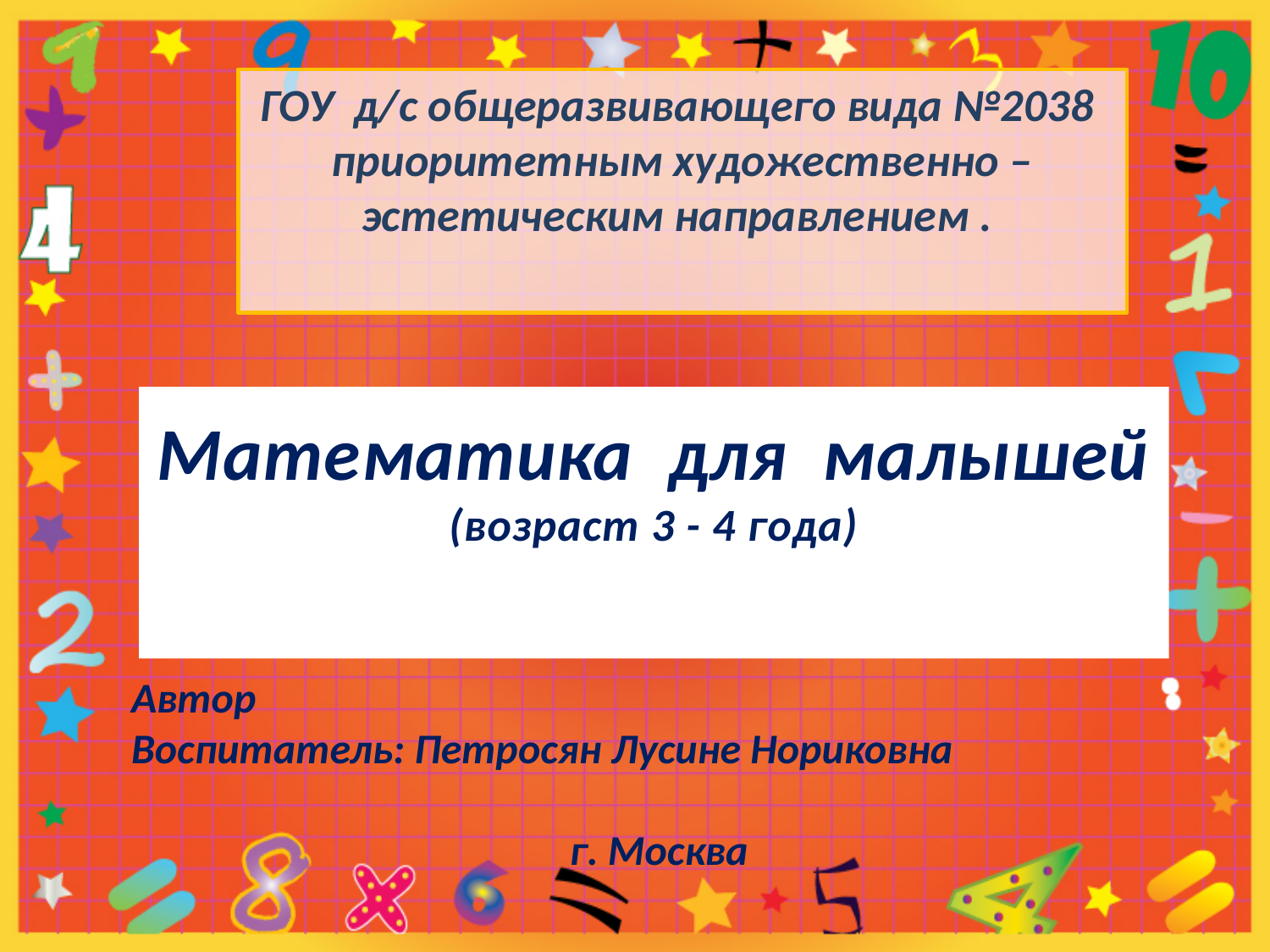

ГОУ  д/с общеразвивающего вида №2038  приоритетным художественно – эстетическим направлением .

# Математика  для  малышей (возраст 3 - 4 года)
 Автор
 Воспитатель: Петросян Лусине Нориковна

                                               г. Москва